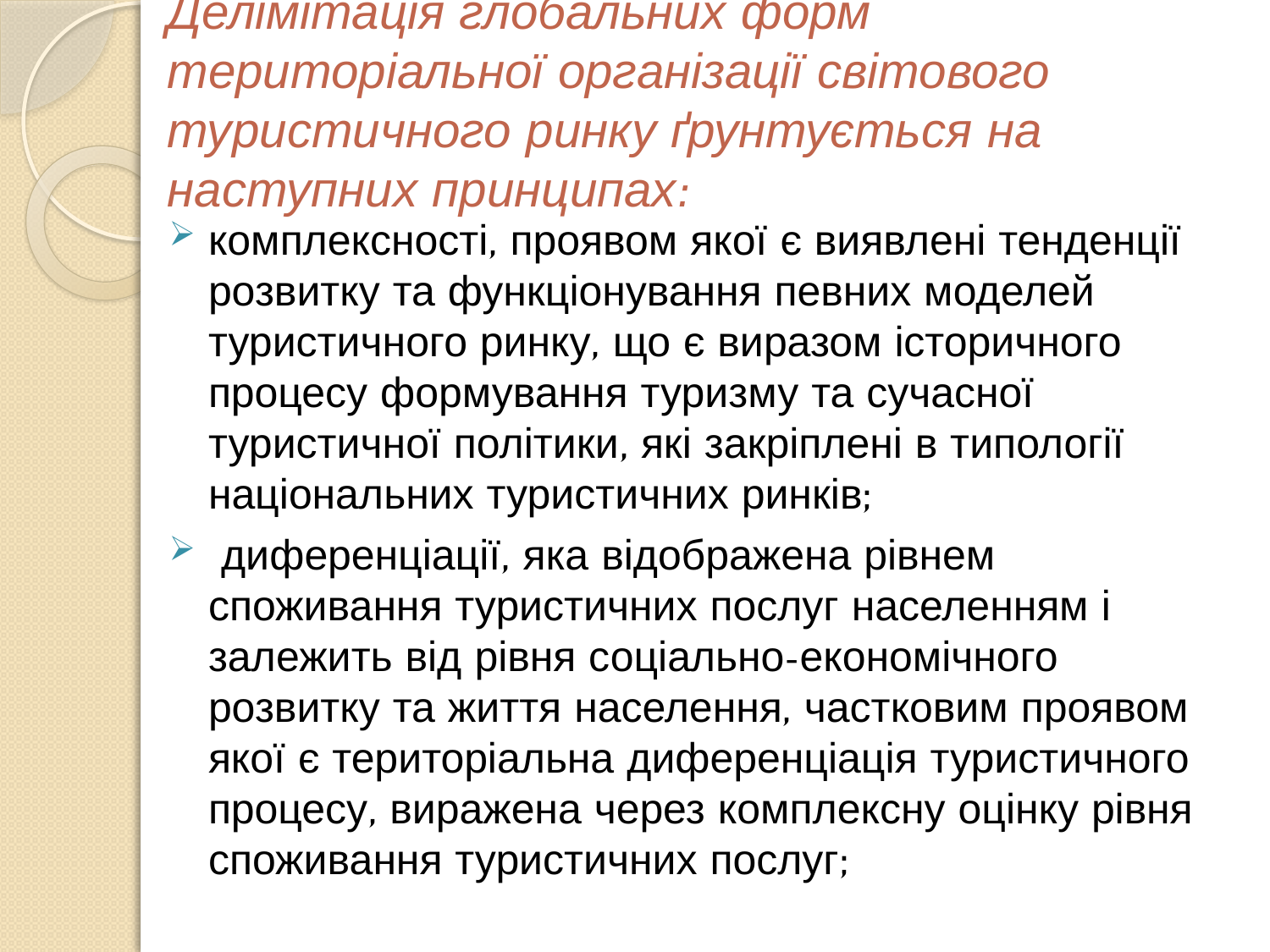

# Делімітація глобальних форм територіальної організації світового туристичного ринку ґрунтується на наступних принципах:
комплексності, проявом якої є виявлені тенденції розвитку та функціонування певних моделей туристичного ринку, що є виразом історичного процесу формування туризму та сучасної туристичної політики, які закріплені в типології національних туристичних ринків;
 диференціації, яка відображена рівнем споживання туристичних послуг населенням і залежить від рівня соціально-економічного розвитку та життя населення, частковим проявом якої є територіальна диференціація туристичного процесу, виражена через комплексну оцінку рівня споживання туристичних послуг;